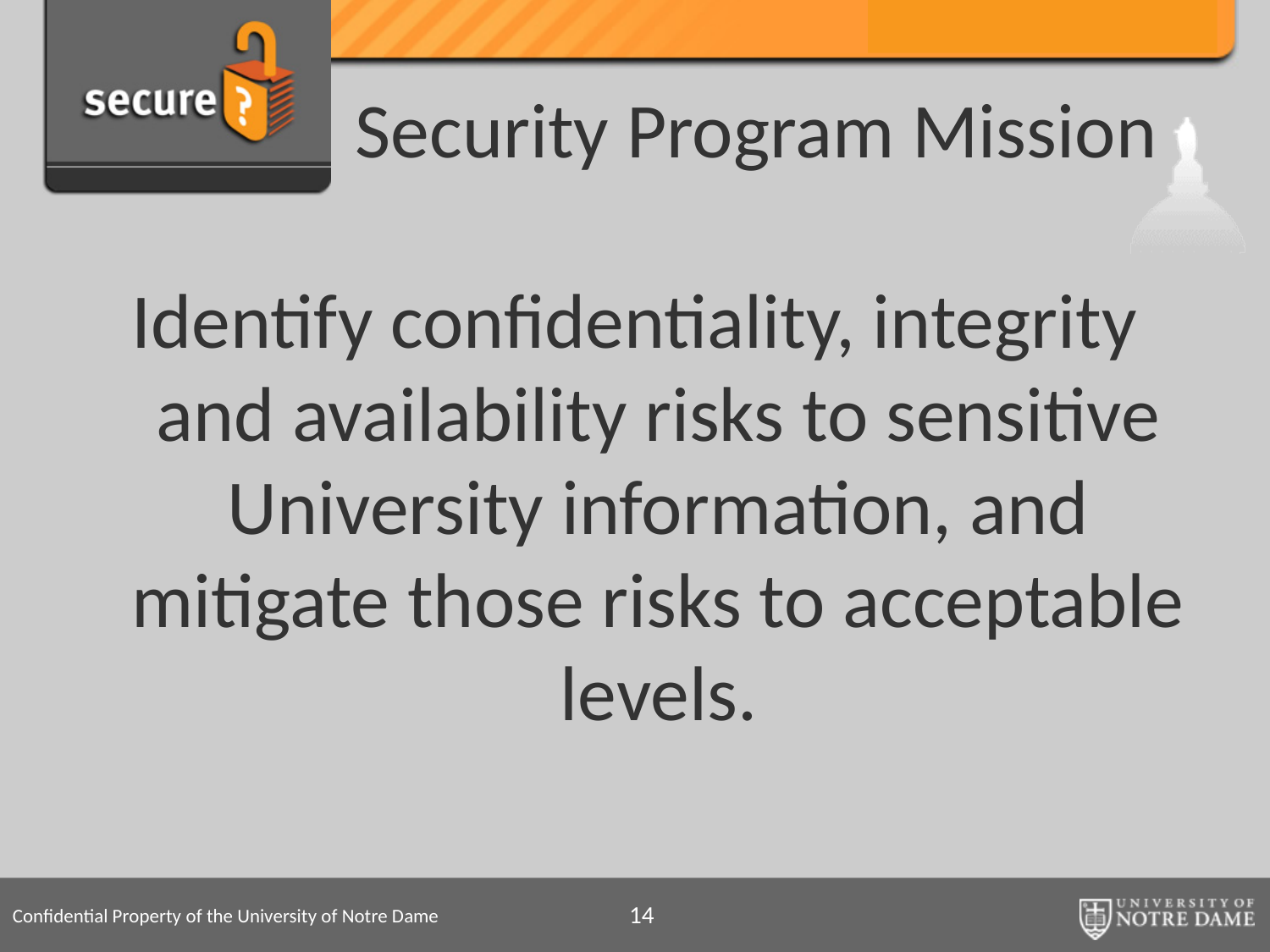

# Security Program Mission
Identify confidentiality, integrity and availability risks to sensitive University information, and mitigate those risks to acceptable levels.

14